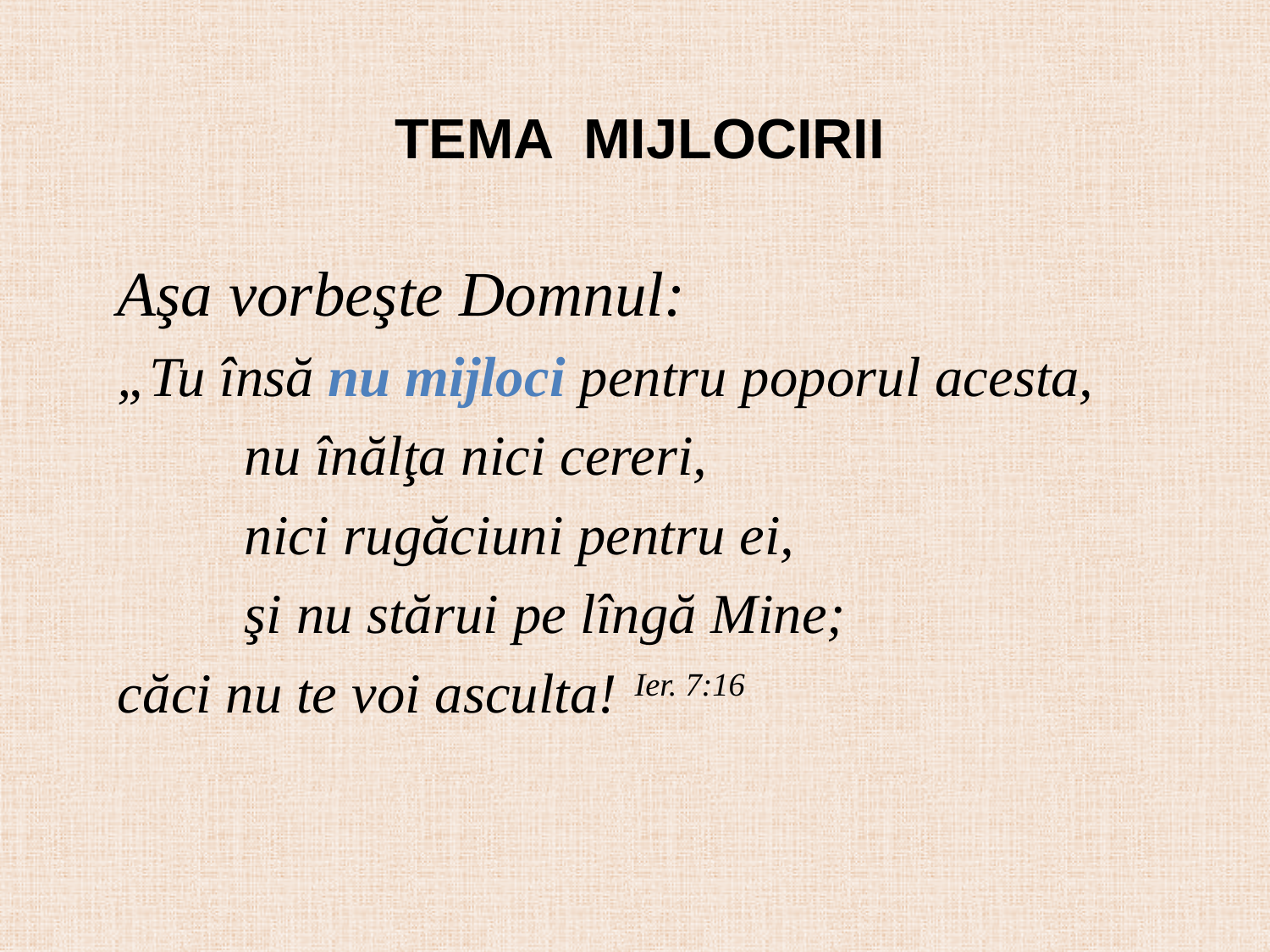

TEMA  MIJLOCIRII
Aşa vorbeşte Domnul:
„Tu însă nu mijloci pentru poporul acesta,
	nu înălţa nici cereri,
	nici rugăciuni pentru ei,
	şi nu stărui pe lîngă Mine;
căci nu te voi asculta!  Ier. 7:16